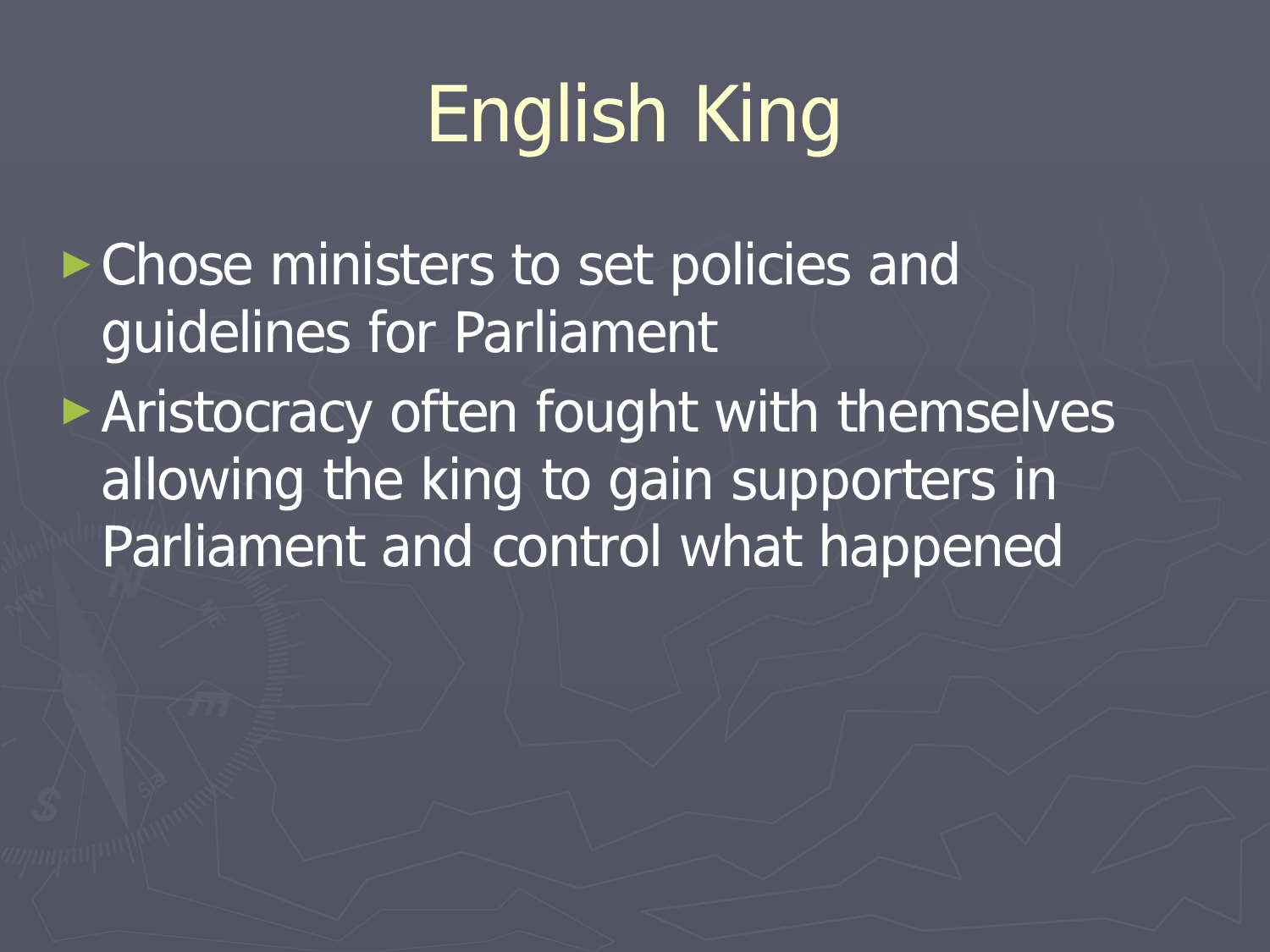

# English King
Chose ministers to set policies and guidelines for Parliament
Aristocracy often fought with themselves allowing the king to gain supporters in Parliament and control what happened